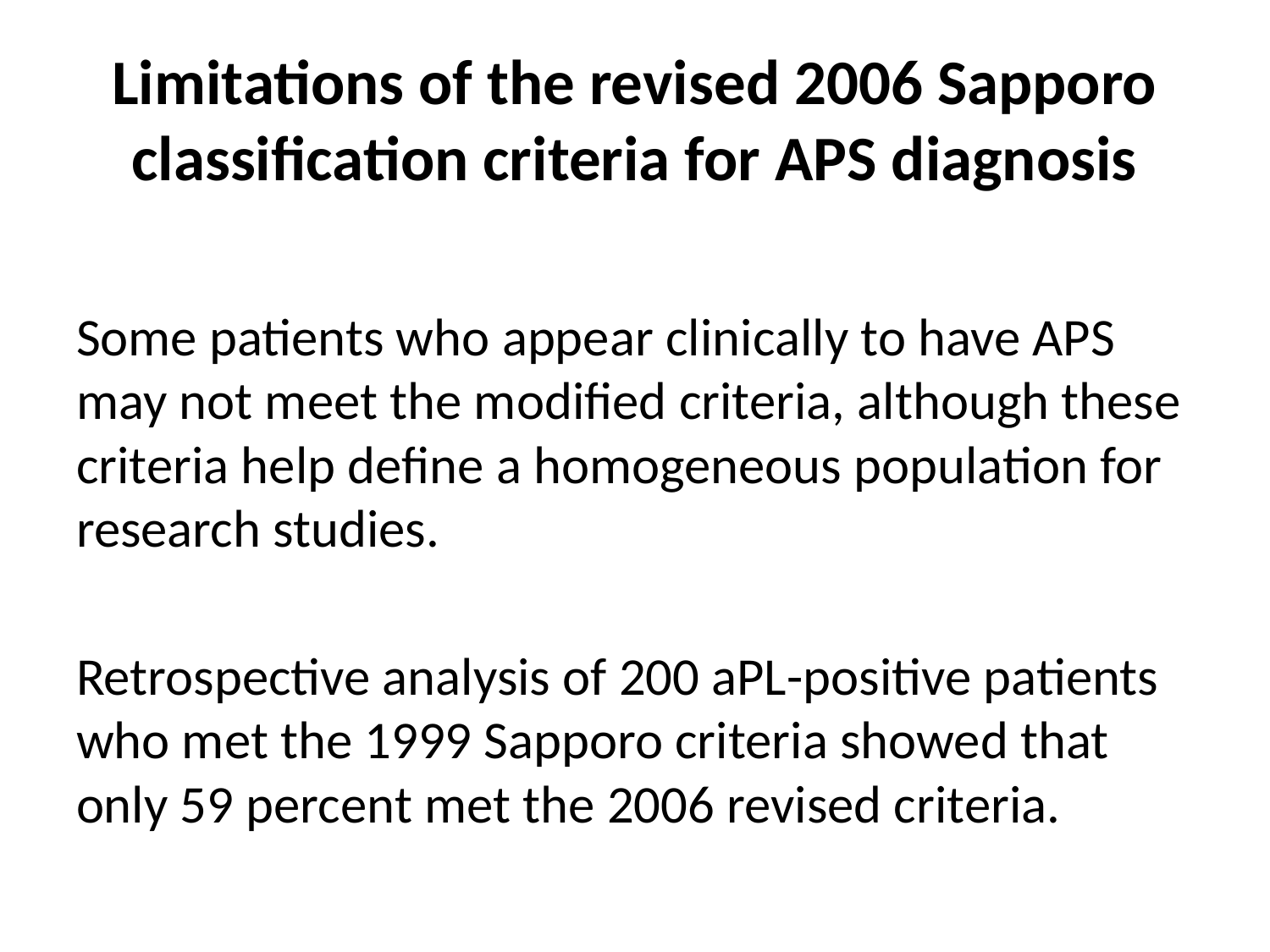

# Limitations of the revised 2006 Sapporo classification criteria for APS diagnosis

Some patients who appear clinically to have APS may not meet the modified criteria, although these criteria help define a homogeneous population for research studies.

Retrospective analysis of 200 aPL-positive patients who met the 1999 Sapporo criteria showed that only 59 percent met the 2006 revised criteria.